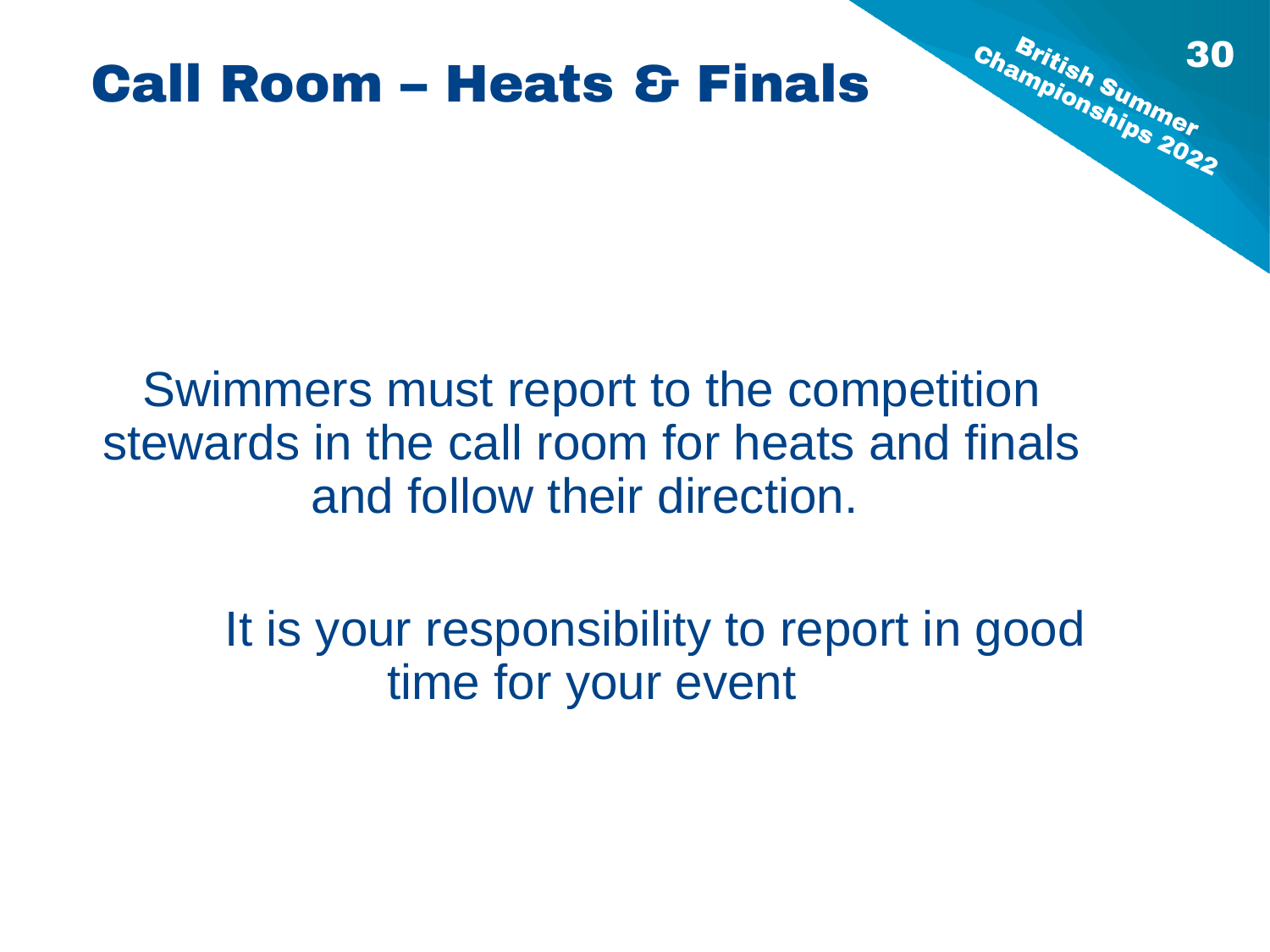

30
Call Room – Heats & Finals
British Summer Championships 2022

Swimmers must report to the competition stewards in the call room for heats and finals and follow their direction.

	It is your responsibility to report in good time for your event